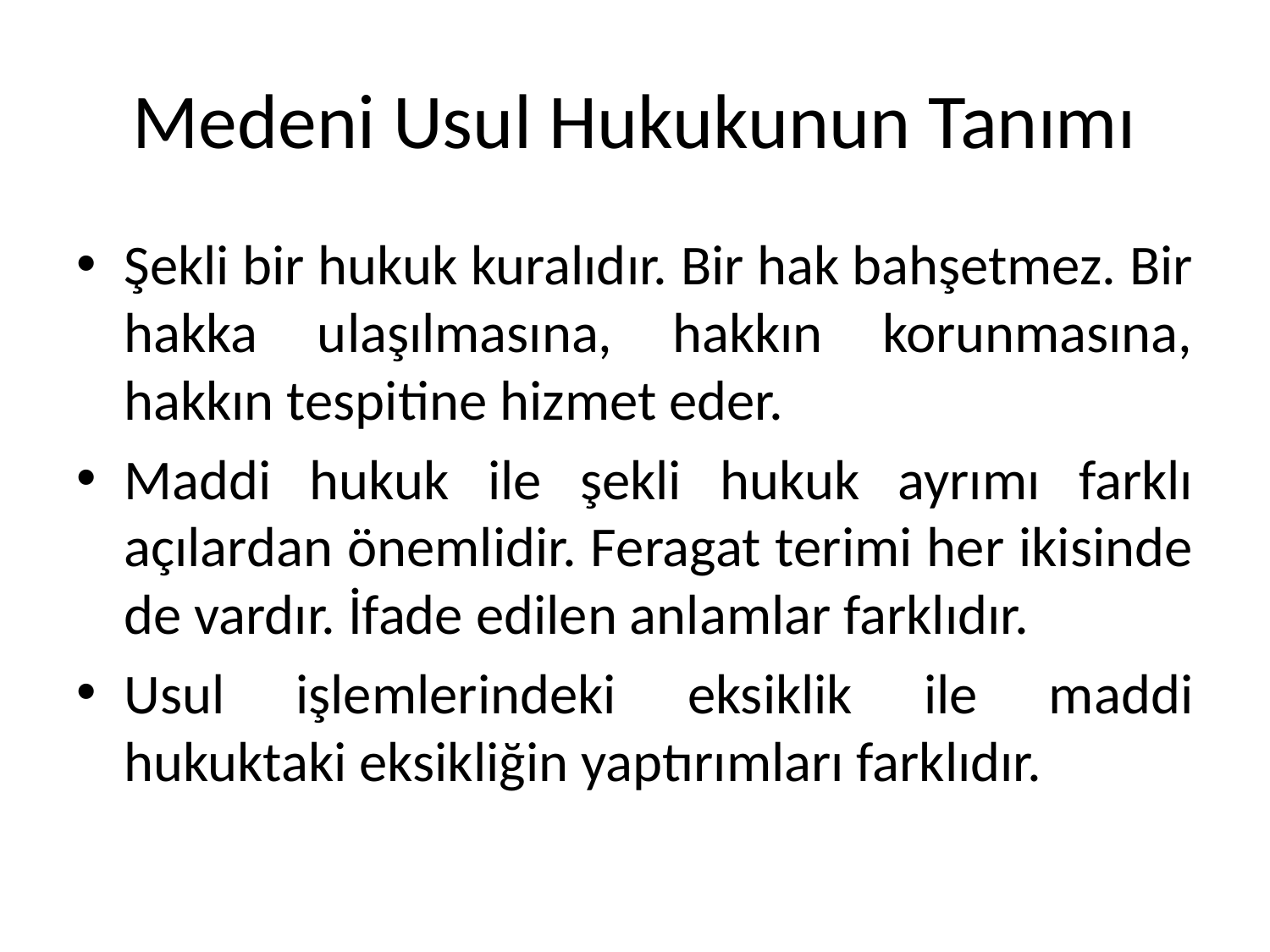

# Medeni Usul Hukukunun Tanımı
Şekli bir hukuk kuralıdır. Bir hak bahşetmez. Bir hakka ulaşılmasına, hakkın korunmasına, hakkın tespitine hizmet eder.
Maddi hukuk ile şekli hukuk ayrımı farklı açılardan önemlidir. Feragat terimi her ikisinde de vardır. İfade edilen anlamlar farklıdır.
Usul işlemlerindeki eksiklik ile maddi hukuktaki eksikliğin yaptırımları farklıdır.